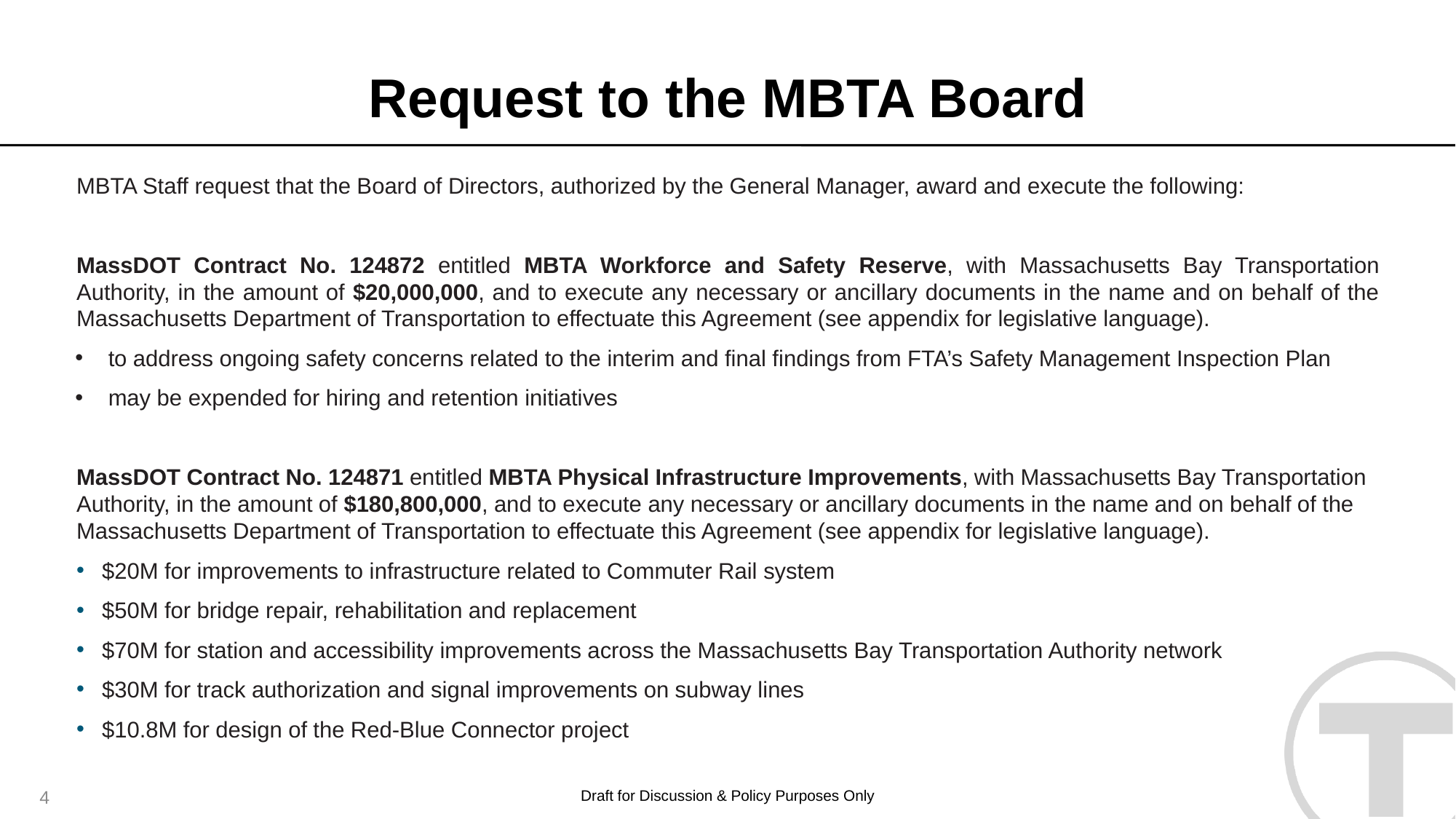

# Request to the MBTA Board
MBTA Staff request that the Board of Directors, authorized by the General Manager, award and execute the following:

MassDOT Contract No. 124872 entitled MBTA Workforce and Safety Reserve, with Massachusetts Bay Transportation Authority, in the amount of $20,000,000, and to execute any necessary or ancillary documents in the name and on behalf of the Massachusetts Department of Transportation to effectuate this Agreement (see appendix for legislative language).
to address ongoing safety concerns related to the interim and final findings from FTA’s Safety Management Inspection Plan
may be expended for hiring and retention initiatives

MassDOT Contract No. 124871 entitled MBTA Physical Infrastructure Improvements, with Massachusetts Bay Transportation Authority, in the amount of $180,800,000, and to execute any necessary or ancillary documents in the name and on behalf of the Massachusetts Department of Transportation to effectuate this Agreement (see appendix for legislative language).
$20M for improvements to infrastructure related to Commuter Rail system
$50M for bridge repair, rehabilitation and replacement
$70M for station and accessibility improvements across the Massachusetts Bay Transportation Authority network
$30M for track authorization and signal improvements on subway lines
$10.8M for design of the Red-Blue Connector project